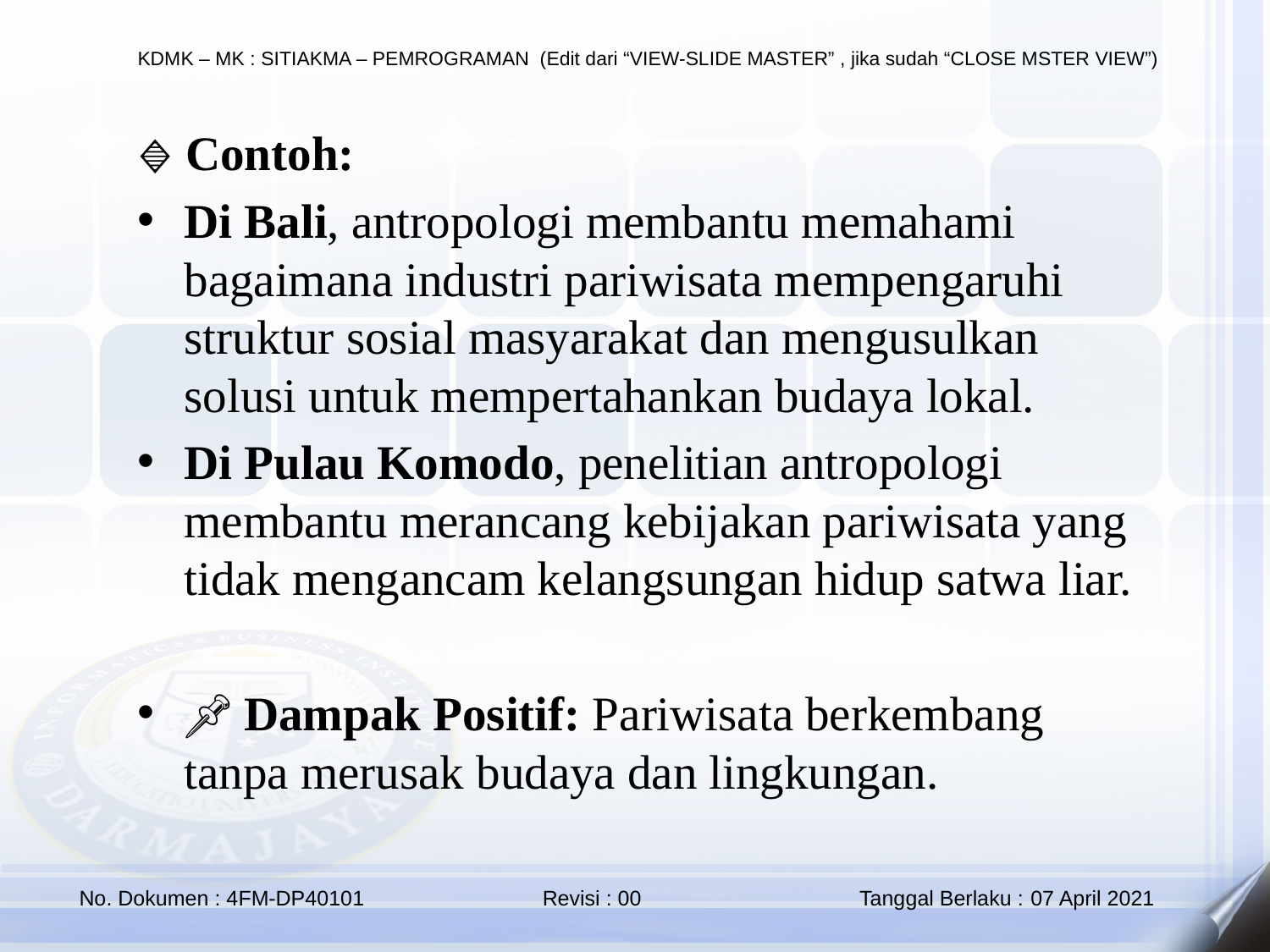

🔹 Contoh:
Di Bali, antropologi membantu memahami bagaimana industri pariwisata mempengaruhi struktur sosial masyarakat dan mengusulkan solusi untuk mempertahankan budaya lokal.
Di Pulau Komodo, penelitian antropologi membantu merancang kebijakan pariwisata yang tidak mengancam kelangsungan hidup satwa liar.

📌 Dampak Positif: Pariwisata berkembang tanpa merusak budaya dan lingkungan.